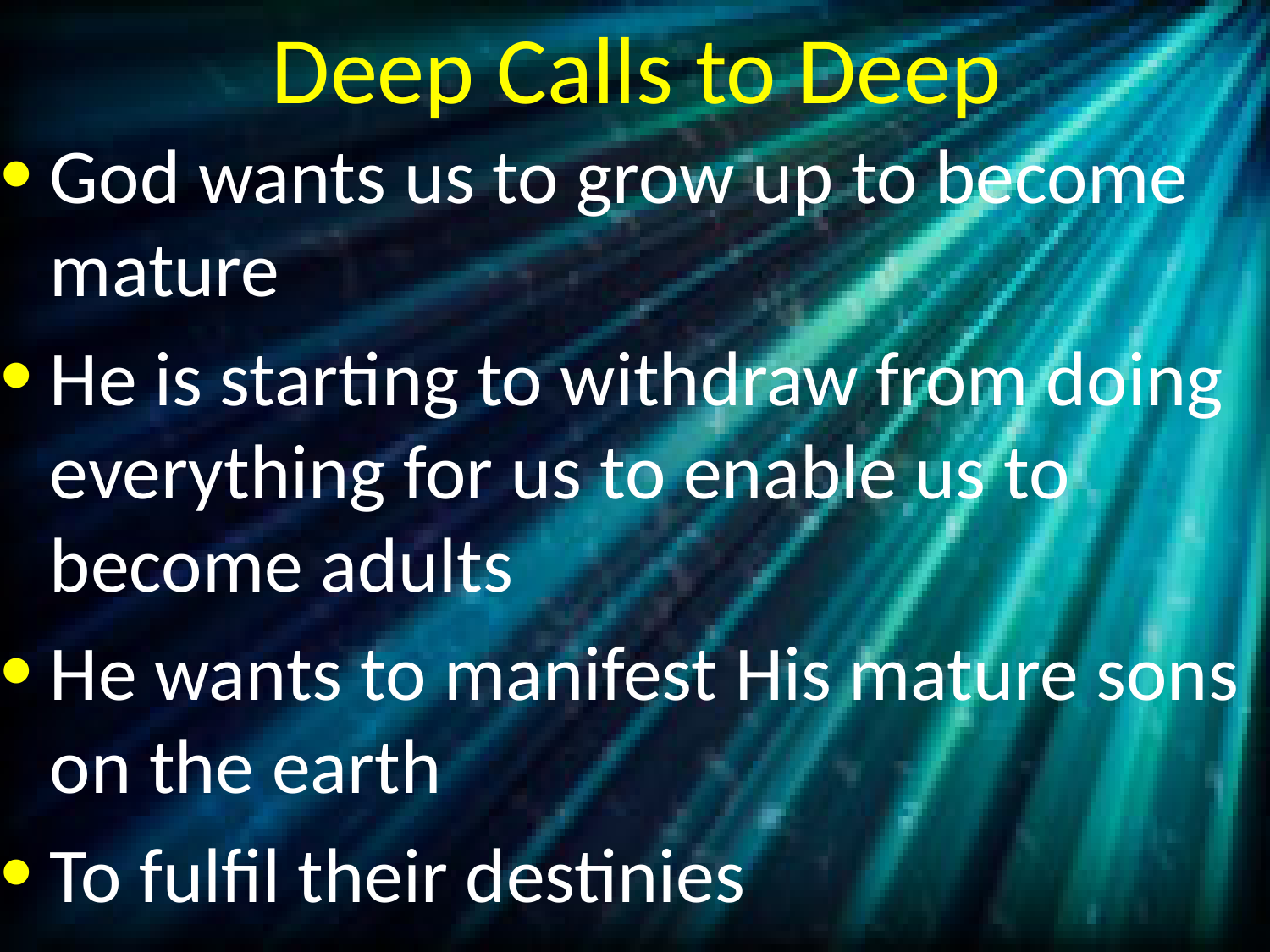

# Deep Calls to Deep
God wants us to grow up to become mature
He is starting to withdraw from doing everything for us to enable us to become adults
He wants to manifest His mature sons on the earth
To fulfil their destinies